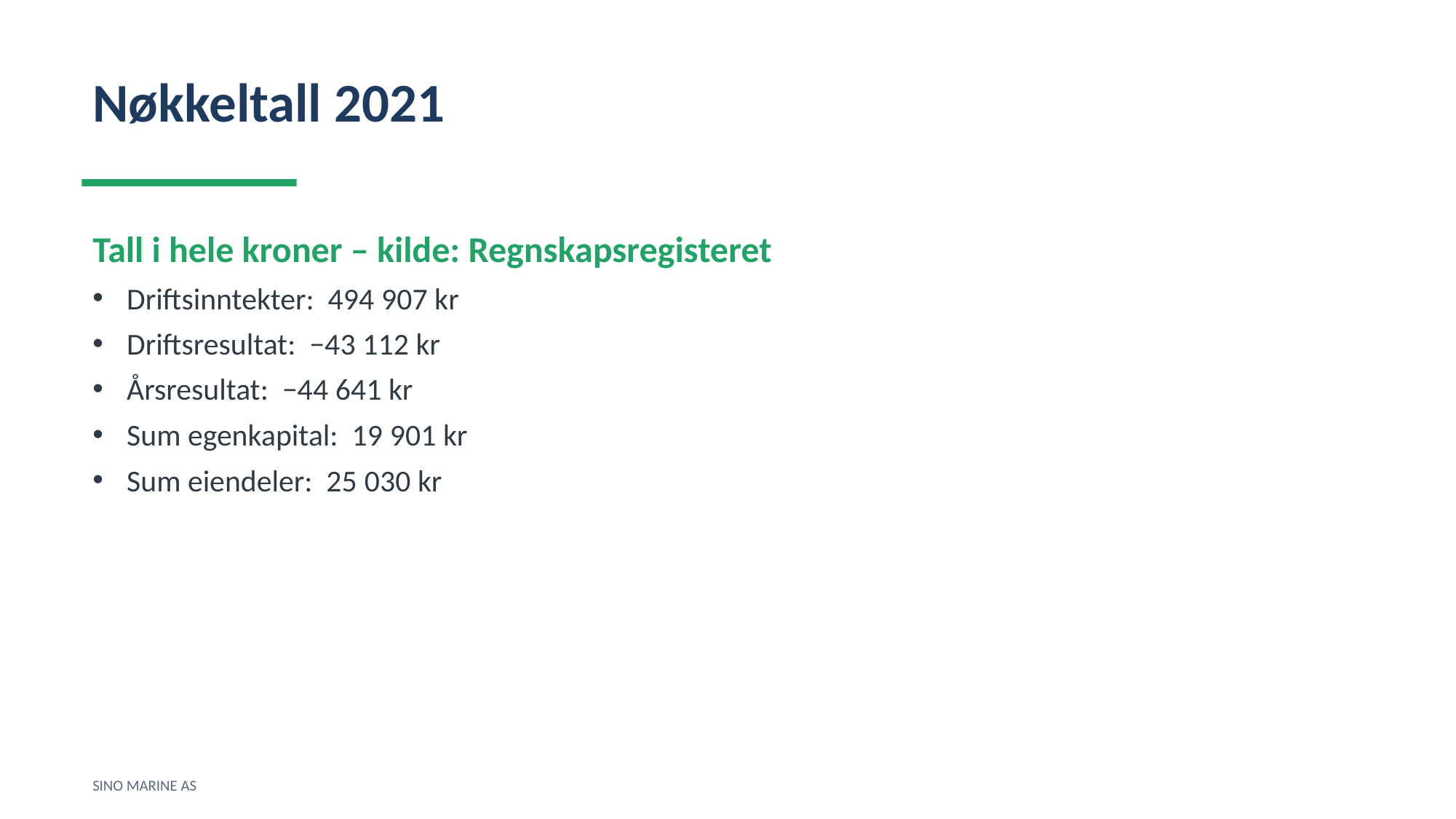

Nøkkeltall 2021

Tall i hele kroner – kilde: Regnskapsregisteret
Driftsinntekter:  494 907 kr
Driftsresultat:  −43 112 kr
Årsresultat:  −44 641 kr
Sum egenkapital:  19 901 kr
Sum eiendeler:  25 030 kr
SINO MARINE AS